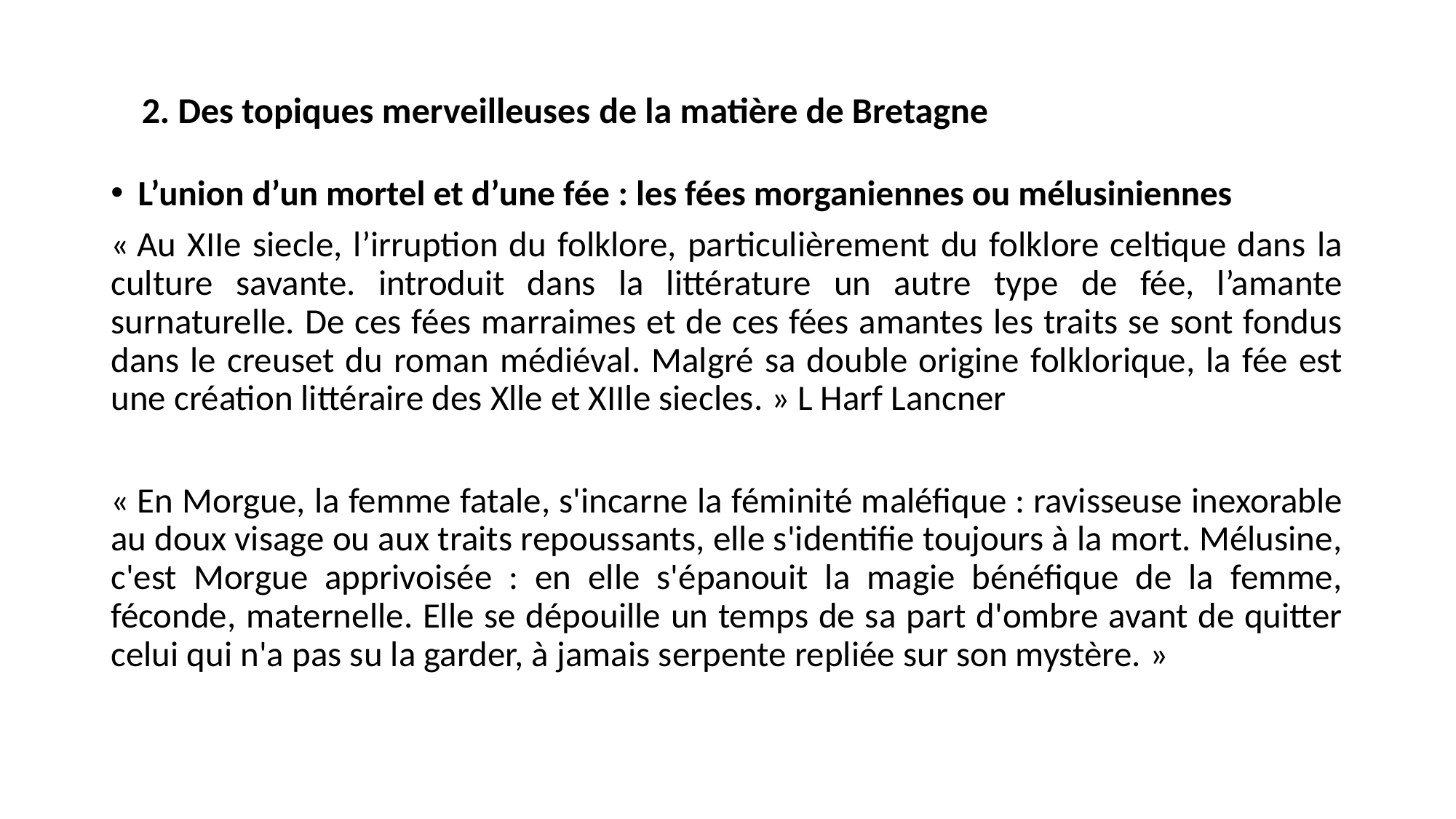

2. Des topiques merveilleuses de la matière de Bretagne

L’union d’un mortel et d’une fée : les fées morganiennes ou mélusiniennes
« Au XIIe siecle, l’irruption du folklore, particulièrement du folklore celtique dans la culture savante. introduit dans la littérature un autre type de fée, l’amante surnaturelle. De ces fées marraimes et de ces fées amantes les traits se sont fondus dans le creuset du roman médiéval. Malgré sa double origine folklorique, la fée est une création littéraire des Xlle et XIIle siecles. » L Harf Lancner

« En Morgue, la femme fatale, s'incarne la féminité maléfique : ravisseuse inexorable au doux visage ou aux traits repoussants, elle s'identifie toujours à la mort. Mélusine, c'est Morgue apprivoisée : en elle s'épanouit la magie bénéfique de la femme, féconde, maternelle. Elle se dépouille un temps de sa part d'ombre avant de quitter celui qui n'a pas su la garder, à jamais serpente repliée sur son mystère. »